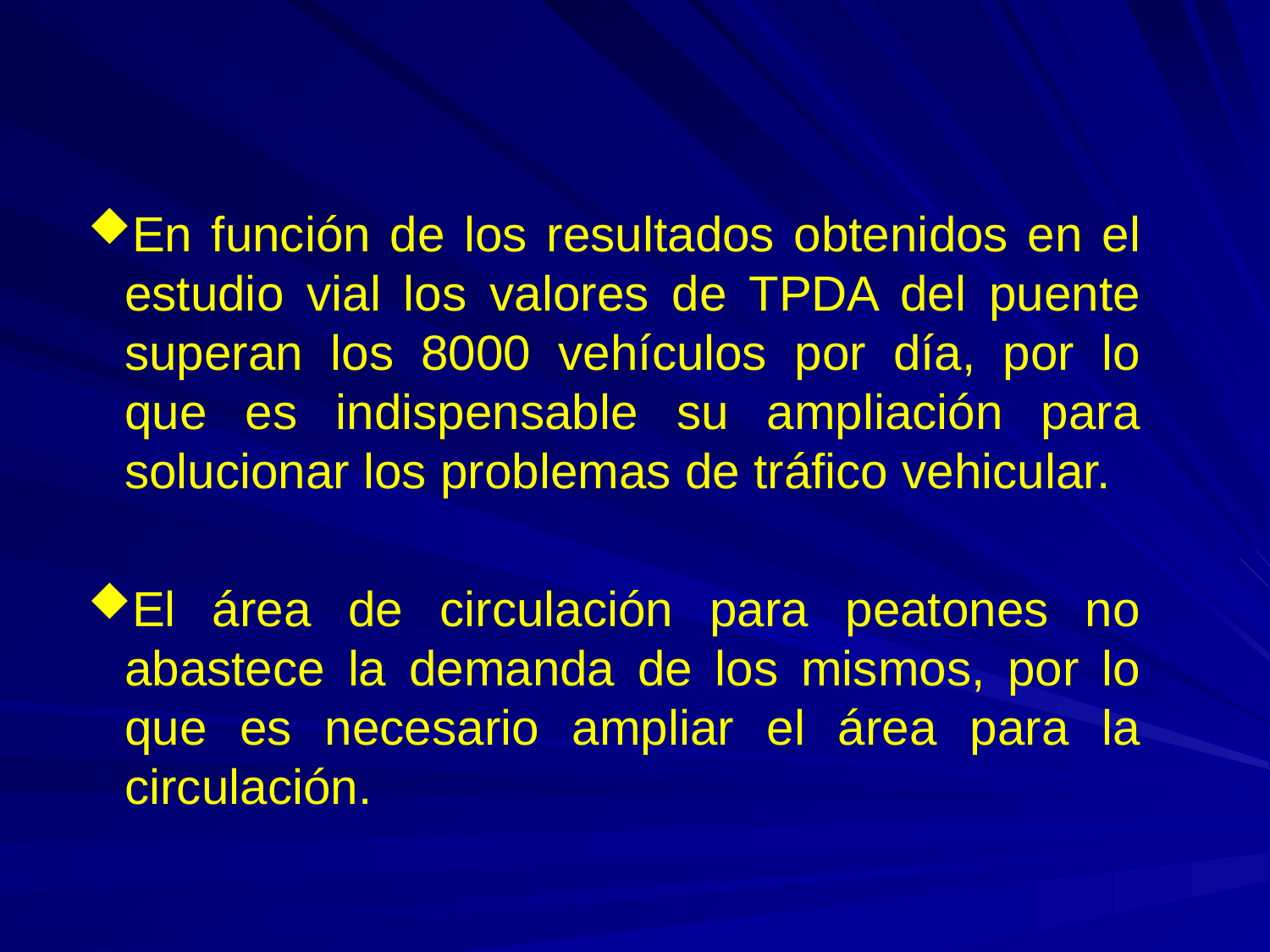

En función de los resultados obtenidos en el estudio vial los valores de TPDA del puente superan los 8000 vehículos por día, por lo que es indispensable su ampliación para solucionar los problemas de tráfico vehicular.

El área de circulación para peatones no abastece la demanda de los mismos, por lo que es necesario ampliar el área para la circulación.